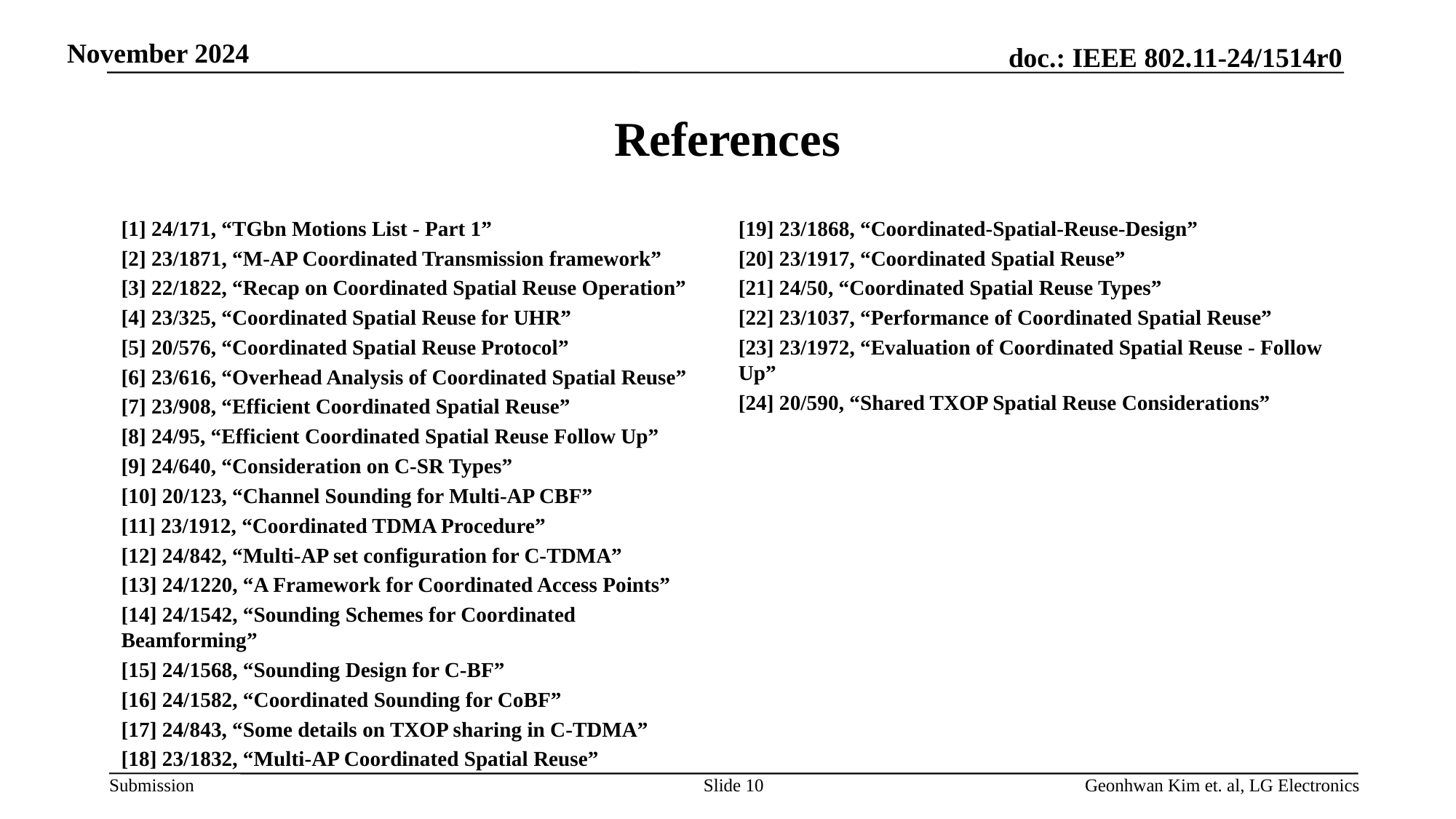

# References
[19] 23/1868, “Coordinated-Spatial-Reuse-Design”
[20] 23/1917, “Coordinated Spatial Reuse”
[21] 24/50, “Coordinated Spatial Reuse Types”
[22] 23/1037, “Performance of Coordinated Spatial Reuse”
[23] 23/1972, “Evaluation of Coordinated Spatial Reuse - Follow Up”
[24] 20/590, “Shared TXOP Spatial Reuse Considerations”
[1] 24/171, “TGbn Motions List - Part 1”
[2] 23/1871, “M-AP Coordinated Transmission framework”
[3] 22/1822, “Recap on Coordinated Spatial Reuse Operation”
[4] 23/325, “Coordinated Spatial Reuse for UHR”
[5] 20/576, “Coordinated Spatial Reuse Protocol”
[6] 23/616, “Overhead Analysis of Coordinated Spatial Reuse”
[7] 23/908, “Efficient Coordinated Spatial Reuse”
[8] 24/95, “Efficient Coordinated Spatial Reuse Follow Up”
[9] 24/640, “Consideration on C-SR Types”
[10] 20/123, “Channel Sounding for Multi-AP CBF”
[11] 23/1912, “Coordinated TDMA Procedure”
[12] 24/842, “Multi-AP set configuration for C-TDMA”
[13] 24/1220, “A Framework for Coordinated Access Points”
[14] 24/1542, “Sounding Schemes for Coordinated Beamforming”
[15] 24/1568, “Sounding Design for C-BF”
[16] 24/1582, “Coordinated Sounding for CoBF”
[17] 24/843, “Some details on TXOP sharing in C-TDMA”
[18] 23/1832, “Multi-AP Coordinated Spatial Reuse”
Slide 10
Geonhwan Kim et. al, LG Electronics